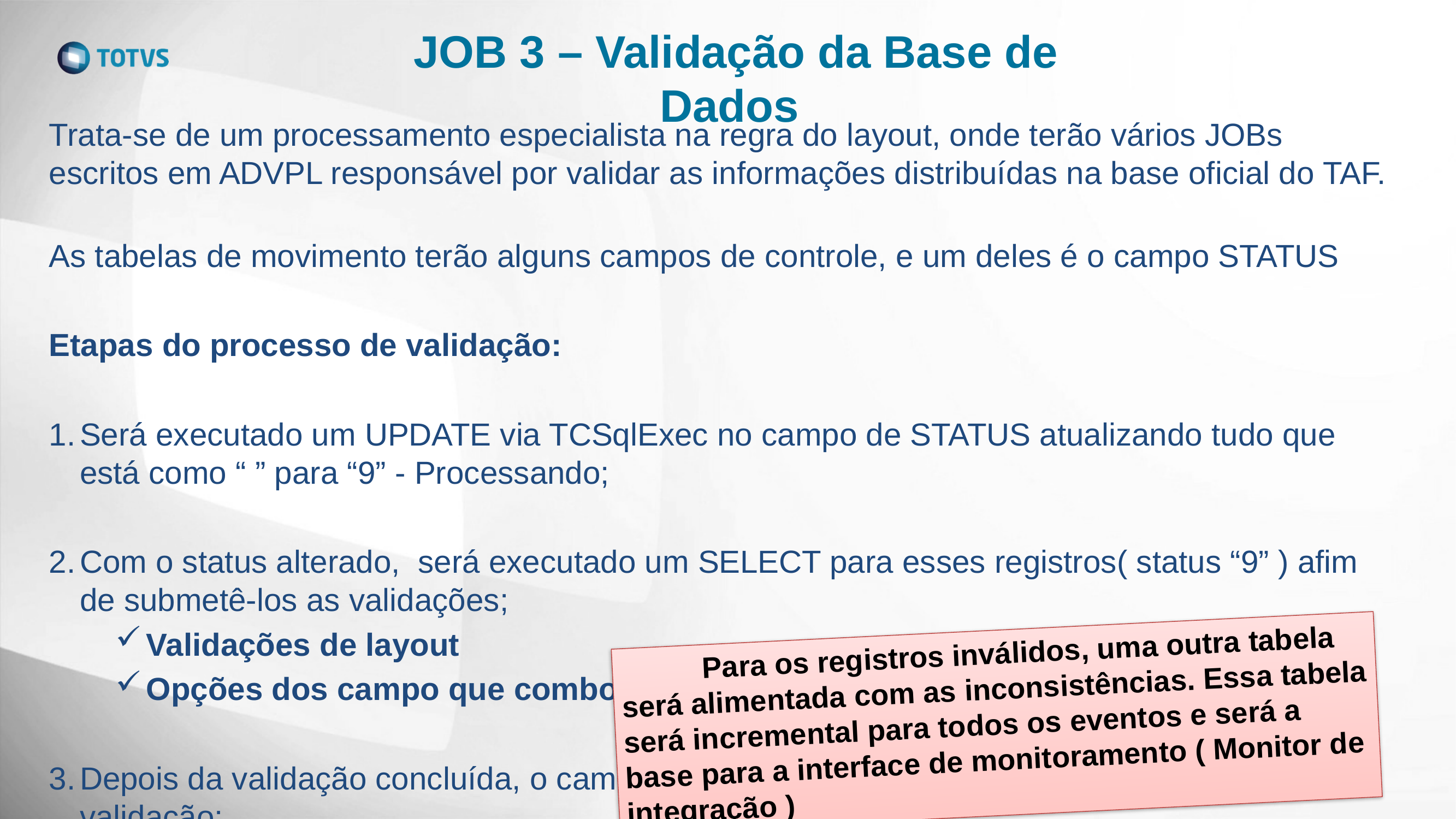

JOB 3 – Validação da Base de Dados
#
Trata-se de um processamento especialista na regra do layout, onde terão vários JOBs escritos em ADVPL responsável por validar as informações distribuídas na base oficial do TAF.
As tabelas de movimento terão alguns campos de controle, e um deles é o campo STATUS

Etapas do processo de validação:

Será executado um UPDATE via TCSqlExec no campo de STATUS atualizando tudo que está como “ ” para “9” - Processando;

Com o status alterado,  será executado um SELECT para esses registros( status “9” ) afim de submetê-los as validações;
Validações de layout
Opções dos campo que combobox;

Depois da validação concluída, o campo status da tabela “PAI” receberá o resultado da validação:
0=Reg.Válido;
1=Reg.Inválido;
	Para os registros inválidos, uma outra tabela será alimentada com as inconsistências. Essa tabela será incremental para todos os eventos e será a base para a interface de monitoramento ( Monitor de integração )